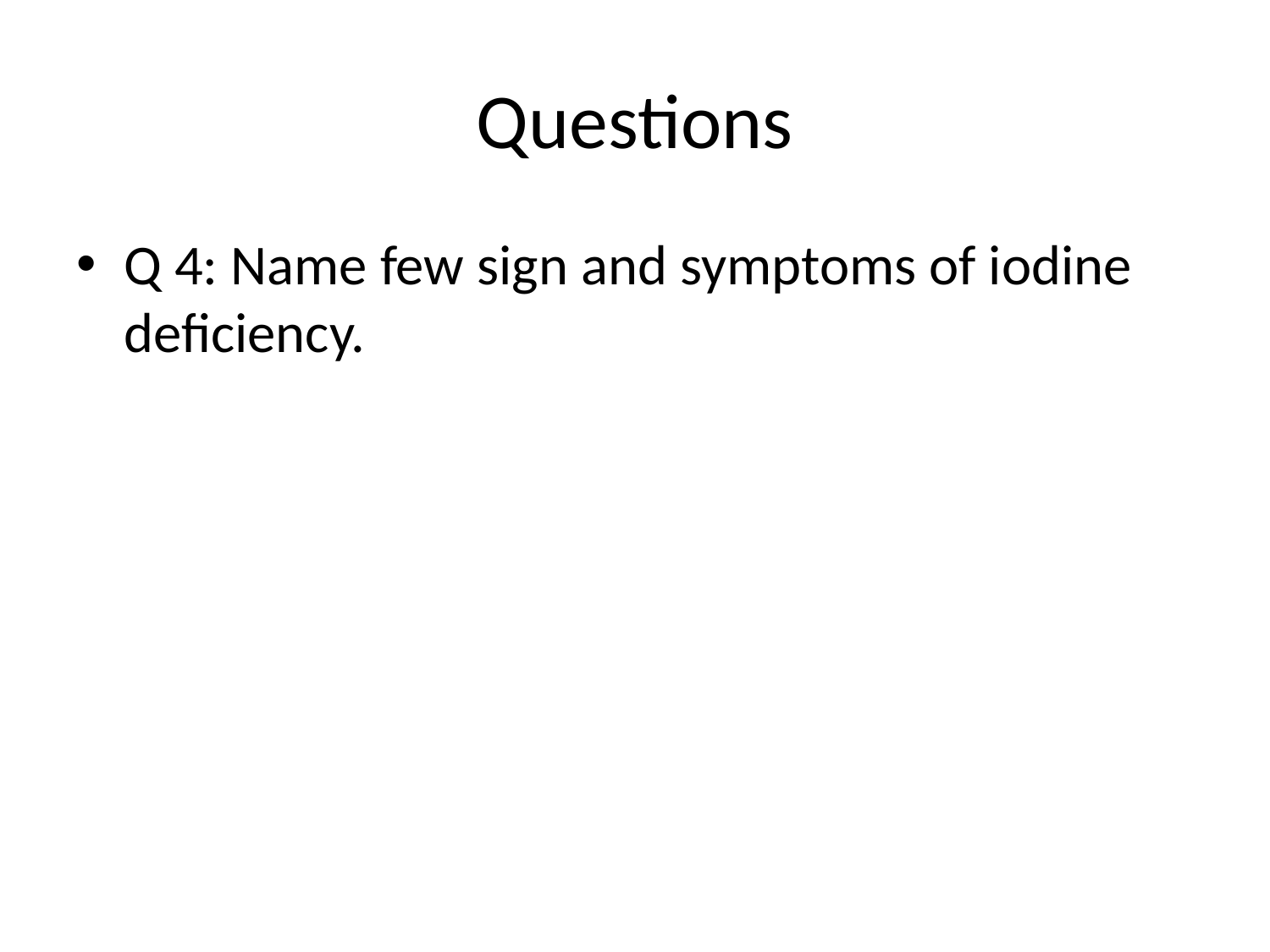

# Questions
Q 4: Name few sign and symptoms of iodine deficiency.